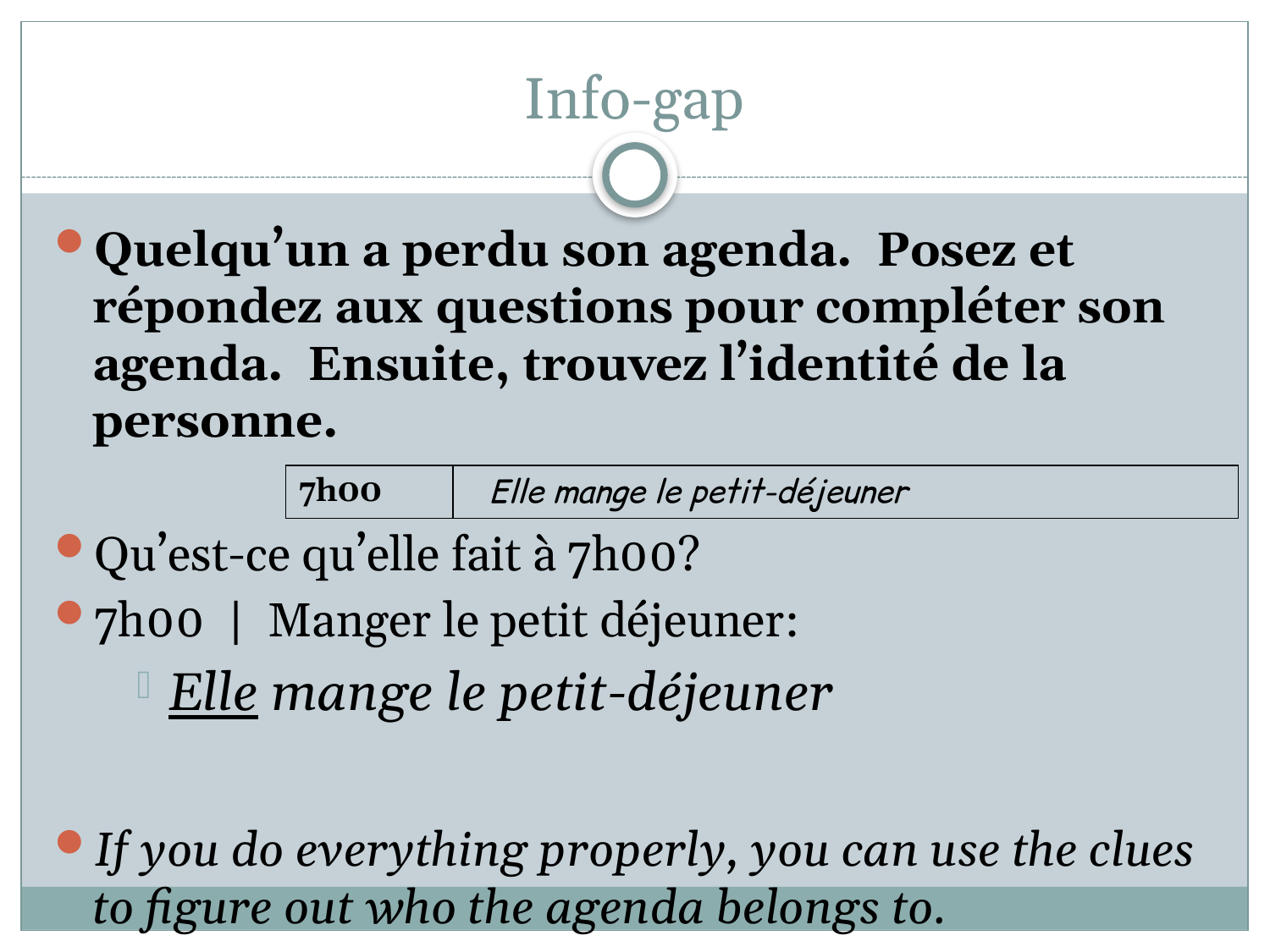

# Info-gap
Quelqu’un a perdu son agenda.  Posez et répondez aux questions pour compléter son agenda.  Ensuite, trouvez l’identité de la personne.

Qu’est-ce qu’elle fait à 7h00?
7h00  |  Manger le petit déjeuner:
Elle mange le petit-déjeuner

If you do everything properly, you can use the clues to figure out who the agenda belongs to.

| 7h00 |  |
| --- | --- |
Elle mange le petit-déjeuner